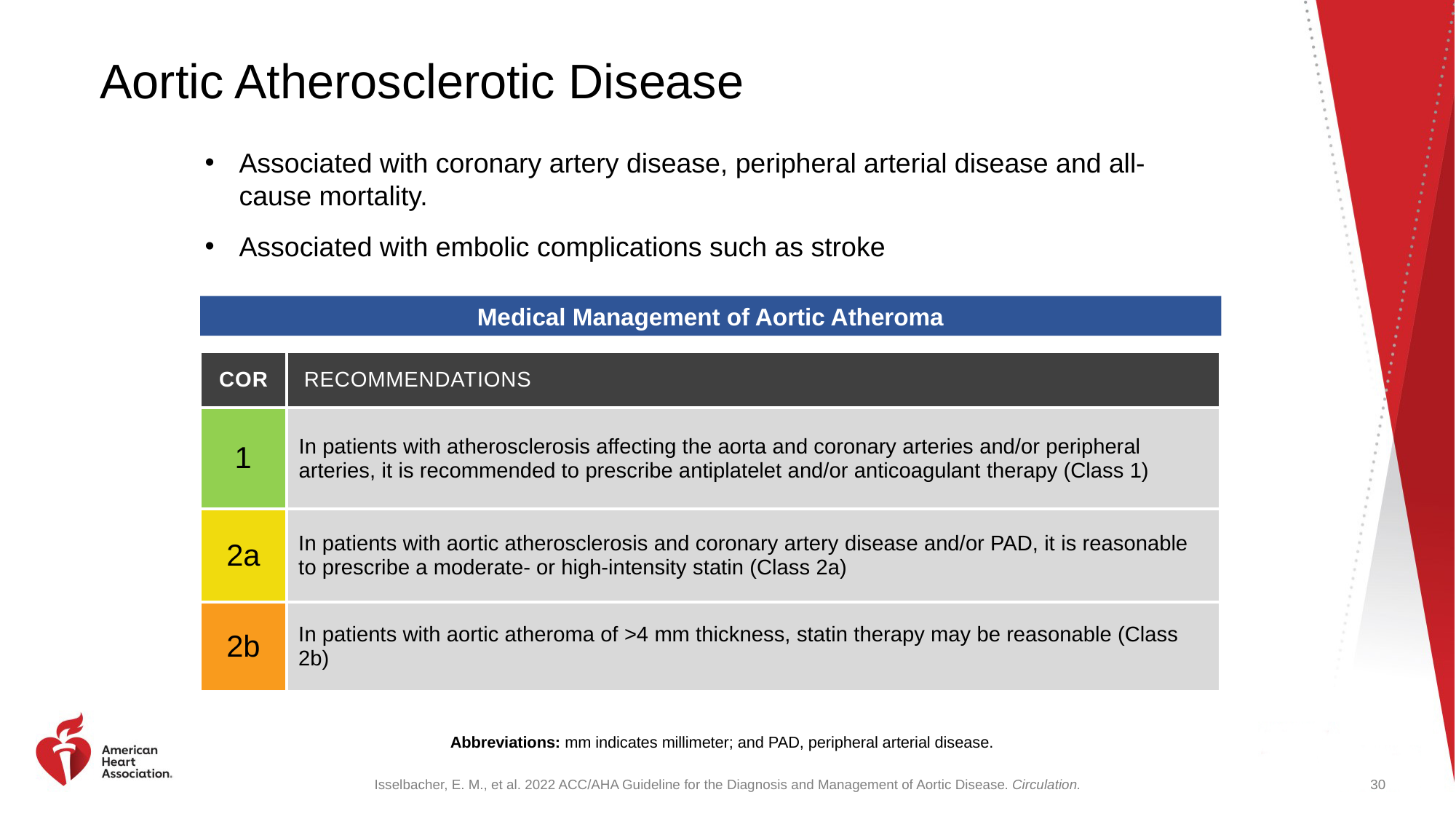

# Aortic Atherosclerotic Disease
Associated with coronary artery disease, peripheral arterial disease and all-cause mortality.
Associated with embolic complications such as stroke
Medical Management of Aortic Atheroma
| COR | RECOMMENDATIONS |
| --- | --- |
| 1 | In patients with atherosclerosis affecting the aorta and coronary arteries and/or peripheral arteries, it is recommended to prescribe antiplatelet and/or anticoagulant therapy (Class 1) |
| 2a | In patients with aortic atherosclerosis and coronary artery disease and/or PAD, it is reasonable to prescribe a moderate- or high-intensity statin (Class 2a) |
| 2b | In patients with aortic atheroma of >4 mm thickness, statin therapy may be reasonable (Class 2b) |
Abbreviations: mm indicates millimeter; and PAD, peripheral arterial disease.
30